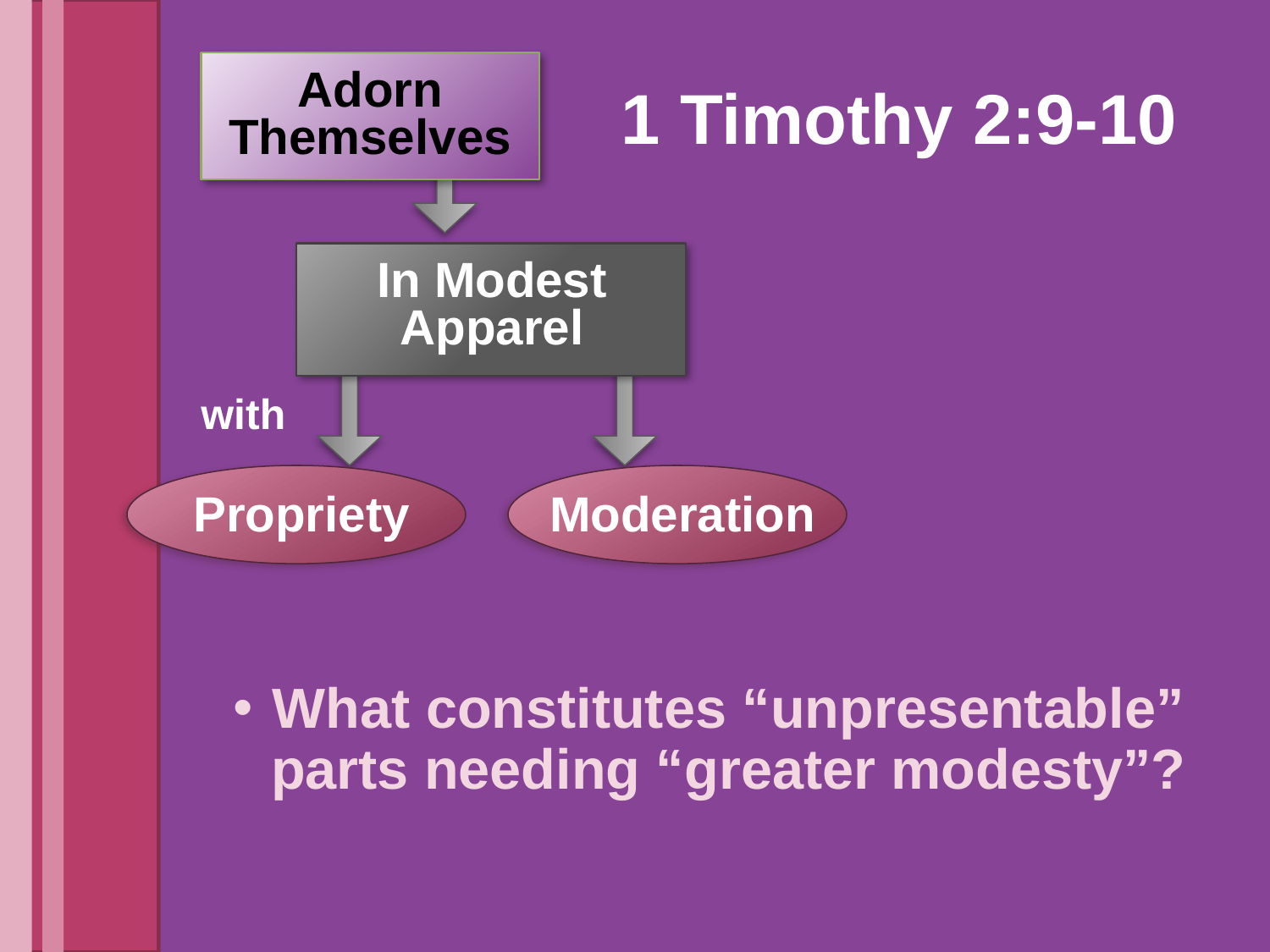

Adorn Themselves

# 1 Timothy 2:9-10

In Modest Apparel

with

Moderation
Propriety
What constitutes “unpresentable” parts needing “greater modesty”?